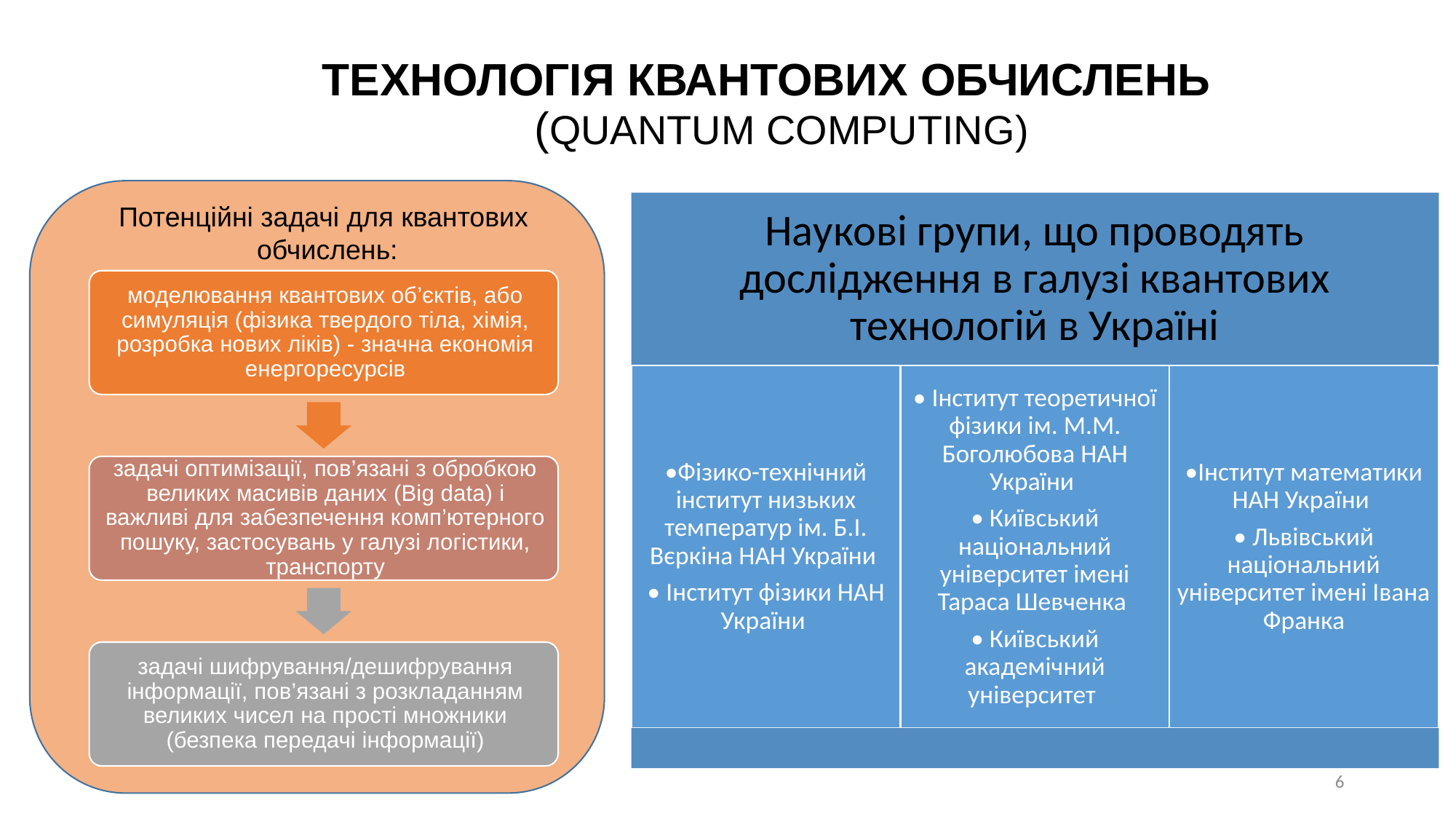

# Технологія Квантових обчислень (Quantum Computing)

Наукові групи, що проводять дослідження в галузі квантових технологій в Україні
•Фізико-технічний інститут низьких температур ім. Б.І. Вєркіна НАН України
• Інститут фізики НАН України
• Інститут теоретичної фізики ім. М.М. Боголюбова НАН України
• Київський національний університет імені Тараса Шевченка
• Київський академічний університет
•Інститут математики НАН України
• Львівський національний університет імені Івана Франка
Потенційні задачі для квантових
 обчислень:

моделювання квантових об’єктів, або симуляція (фізика твердого тіла, хімія, розробка нових ліків) - значна економія енергоресурсів

задачі оптимізації, пов’язані з обробкою великих масивів даних (Big data) і важливі для забезпечення комп’ютерного пошуку, застосувань у галузі логістики, транспорту

задачі шифрування/дешифрування інформації, пов’язані з розкладанням великих чисел на прості множники (безпека передачі інформації)
6